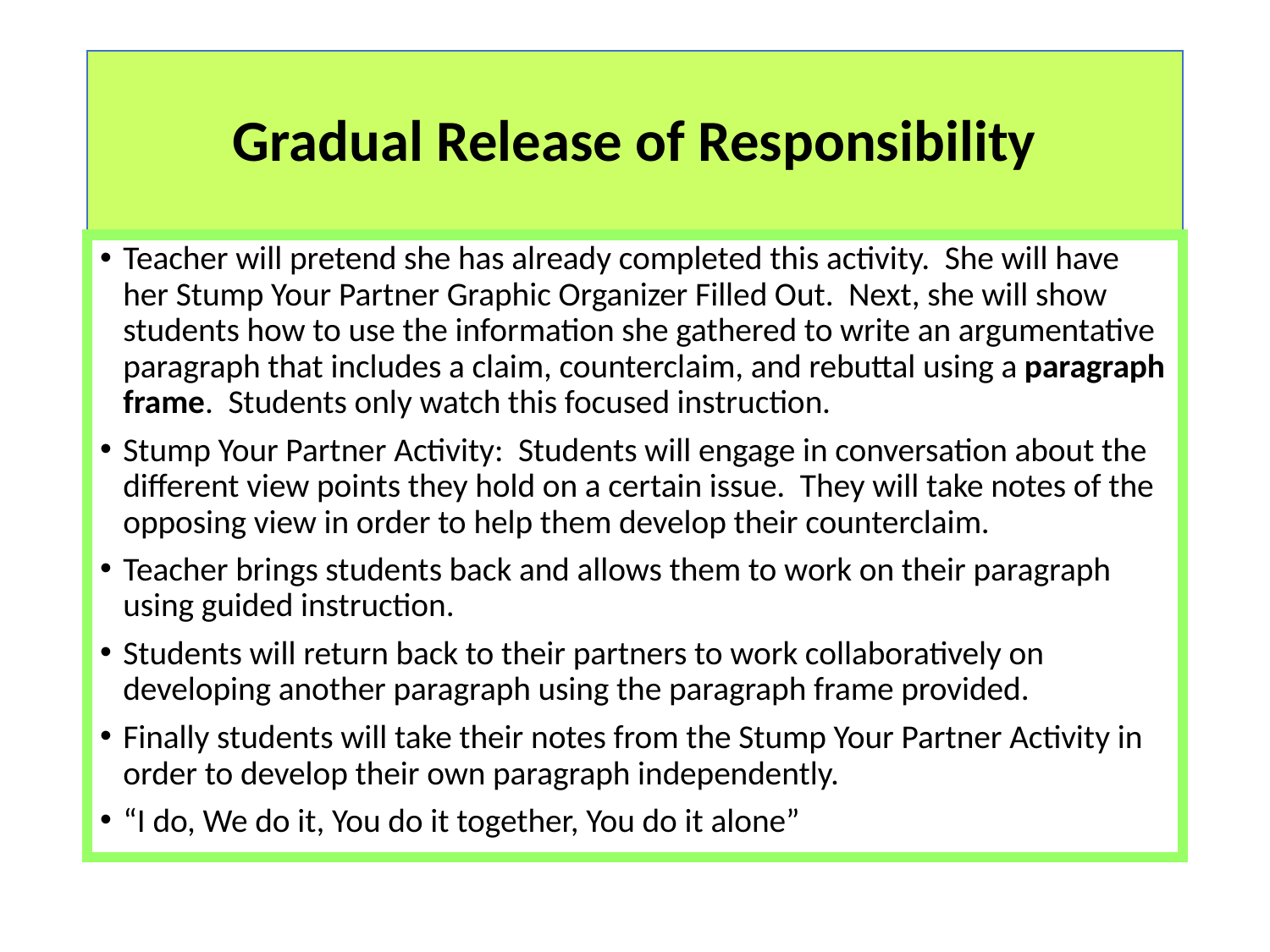

# Gradual Release of Responsibility
Teacher will pretend she has already completed this activity.  She will have her Stump Your Partner Graphic Organizer Filled Out.  Next, she will show students how to use the information she gathered to write an argumentative paragraph that includes a claim, counterclaim, and rebuttal using a paragraph frame.  Students only watch this focused instruction.
Stump Your Partner Activity:  Students will engage in conversation about the different view points they hold on a certain issue.  They will take notes of the opposing view in order to help them develop their counterclaim.
Teacher brings students back and allows them to work on their paragraph using guided instruction.
Students will return back to their partners to work collaboratively on developing another paragraph using the paragraph frame provided.
Finally students will take their notes from the Stump Your Partner Activity in order to develop their own paragraph independently.
“I do, We do it, You do it together, You do it alone”